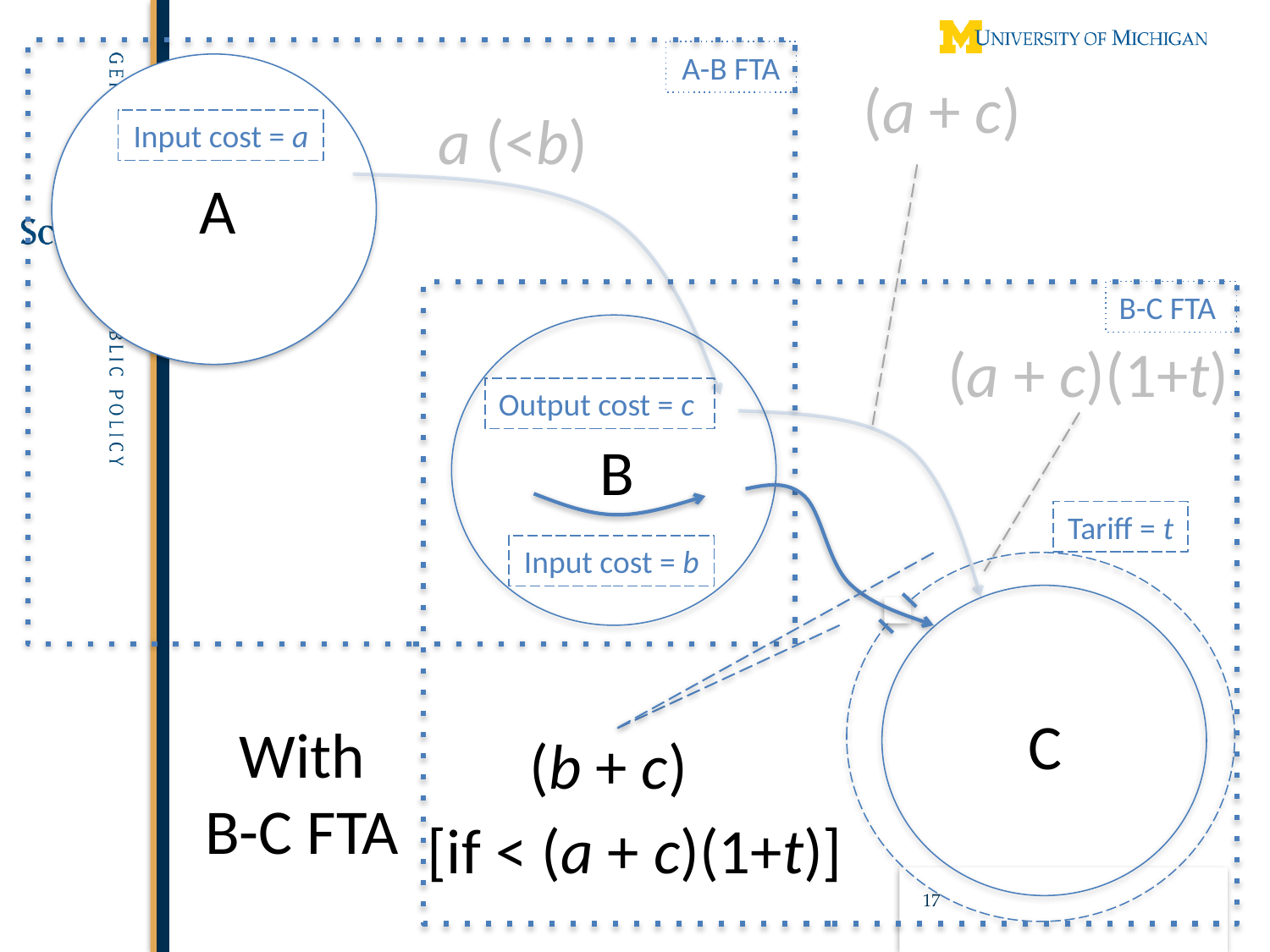

A-B FTA

(a + c)
a (<b)
Input cost = a
A

B-C FTA

(a + c)(1+t)
Output cost = c

B

Tariff = t
Input cost = b

C
With
B-C FTA
(b + c)
[if < (a + c)(1+t)]

17